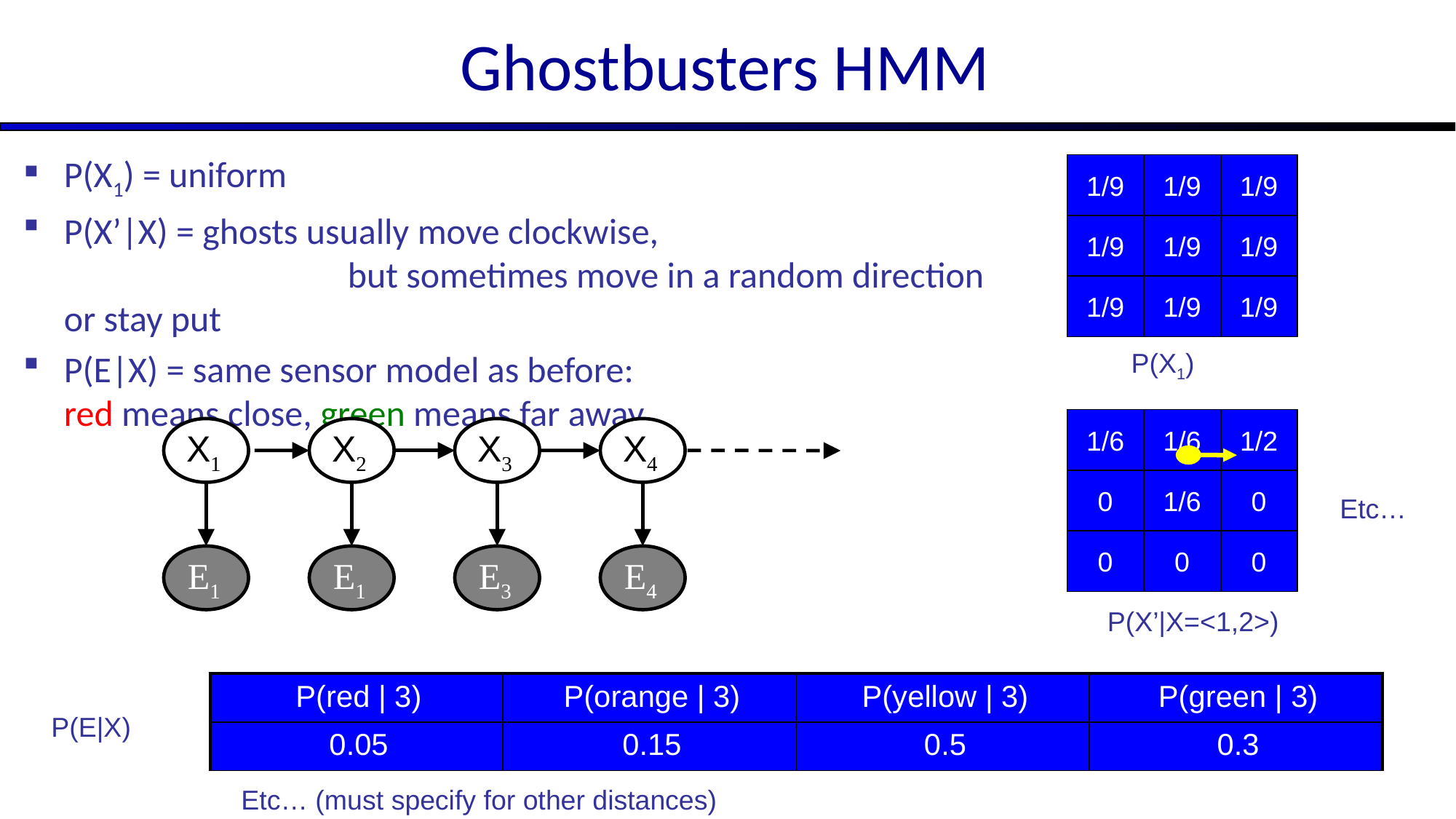

# Ghostbusters HMM
P(X1) = uniform
P(X’|X) = ghosts usually move clockwise, 				        	        but sometimes move in a random direction or stay put
P(E|X) = same sensor model as before:
red means close, green means far away.

1/9

1/9

1/9

1/9

1/9

1/9

1/9

1/9

1/9
P(X1)

1/6

1/6

1/2

0

1/6

0

0

0

0

X1

X2

X3

X4

Etc…

E1

E1

E3

E4
P(X’|X=<1,2>)
| P(red | 3) | P(orange | 3) | P(yellow | 3) | P(green | 3) |
| --- | --- | --- | --- |
| 0.05 | 0.15 | 0.5 | 0.3 |

E5
P(E|X)
Etc… (must specify for other distances)